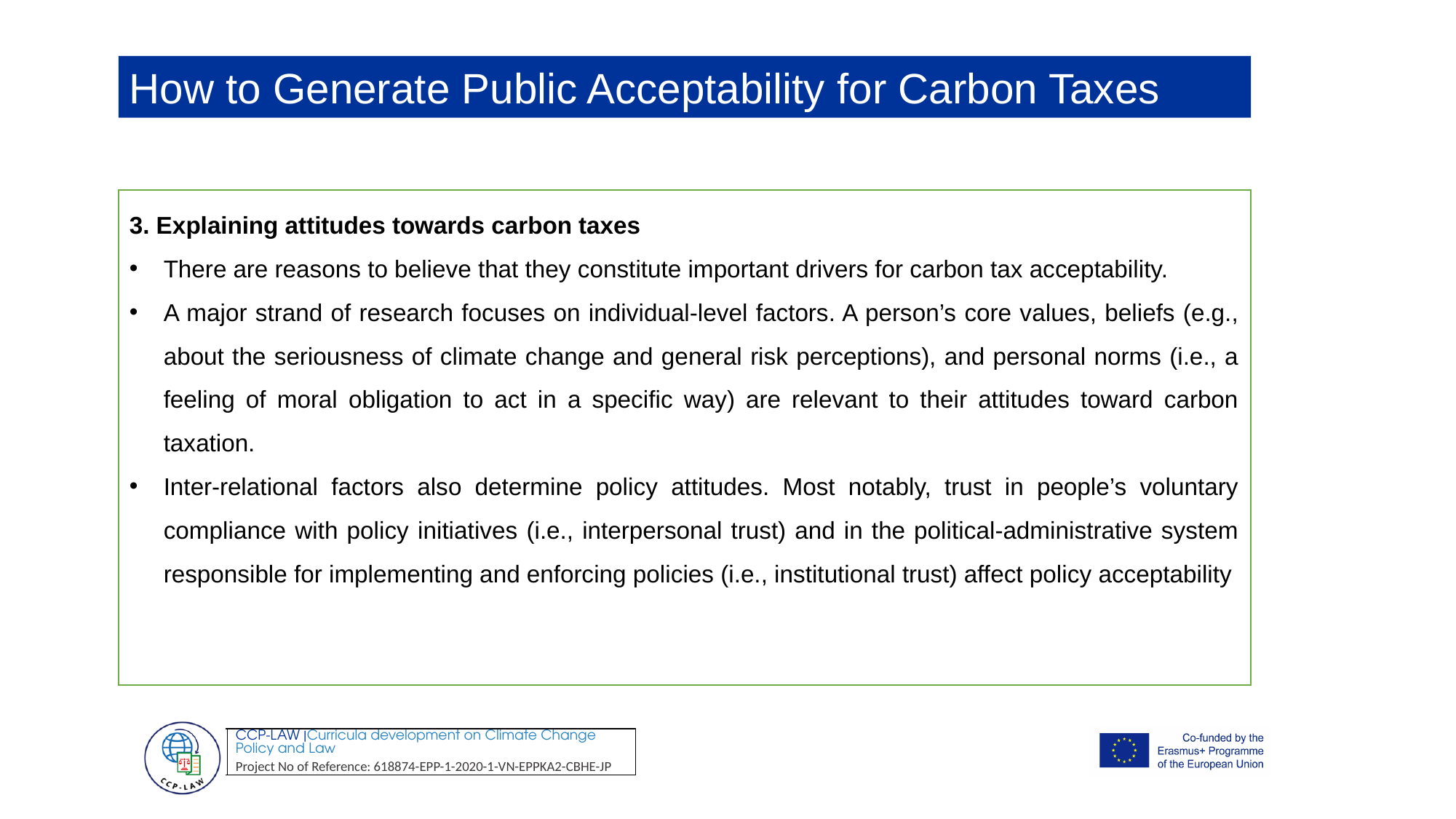

How to Generate Public Acceptability for Carbon Taxes
3. Explaining attitudes towards carbon taxes
There are reasons to believe that they constitute important drivers for carbon tax acceptability.
A major strand of research focuses on individual-level factors. A person’s core values, beliefs (e.g., about the seriousness of climate change and general risk perceptions), and personal norms (i.e., a feeling of moral obligation to act in a specific way) are relevant to their attitudes toward carbon taxation.
Inter-relational factors also determine policy attitudes. Most notably, trust in people’s voluntary compliance with policy initiatives (i.e., interpersonal trust) and in the political-administrative system responsible for implementing and enforcing policies (i.e., institutional trust) affect policy acceptability